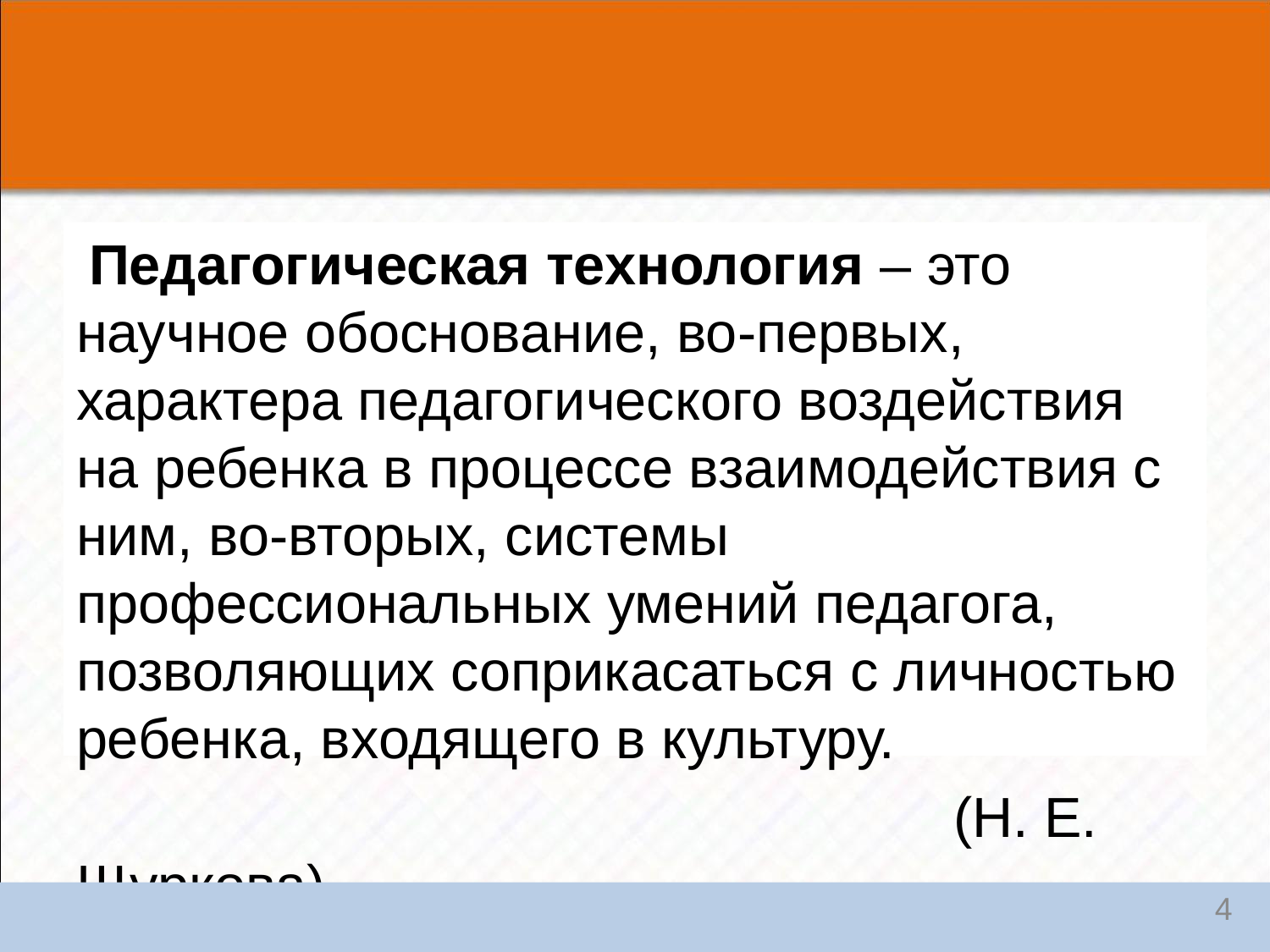

#
 Педагогическая технология – это научное обоснование, во-первых, характера педагогического воздействия на ребенка в процессе взаимодействия с ним, во-вторых, системы профессиональных умений педагога, позволяющих соприкасаться с личностью ребенка, входящего в культуру.
                                                        (Н. Е. Щуркова)

4